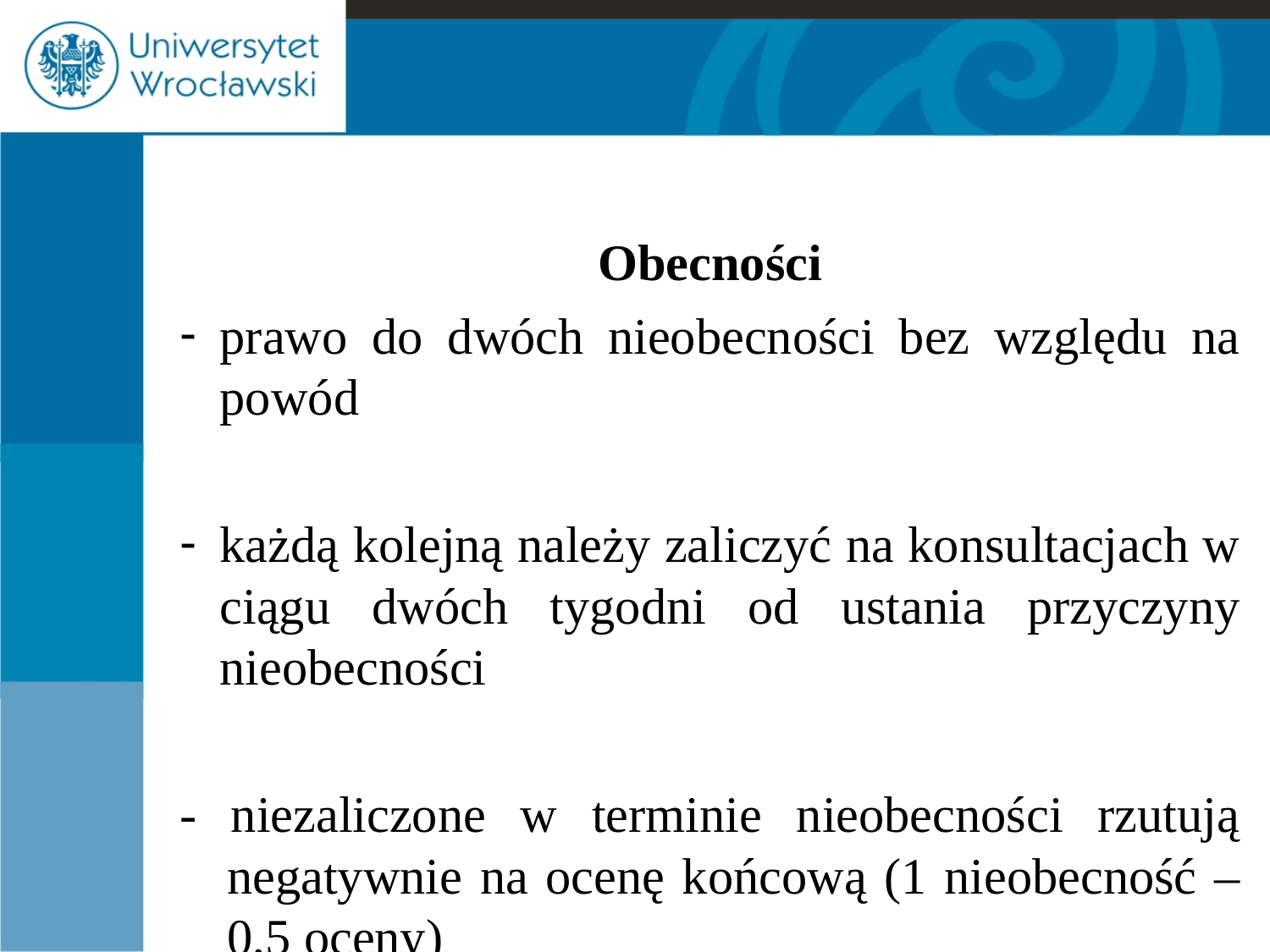

Obecności
prawo do dwóch nieobecności bez względu na powód

każdą kolejną należy zaliczyć na konsultacjach w ciągu dwóch tygodni od ustania przyczyny nieobecności

- niezaliczone w terminie nieobecności rzutują negatywnie na ocenę końcową (1 nieobecność – 0,5 oceny)